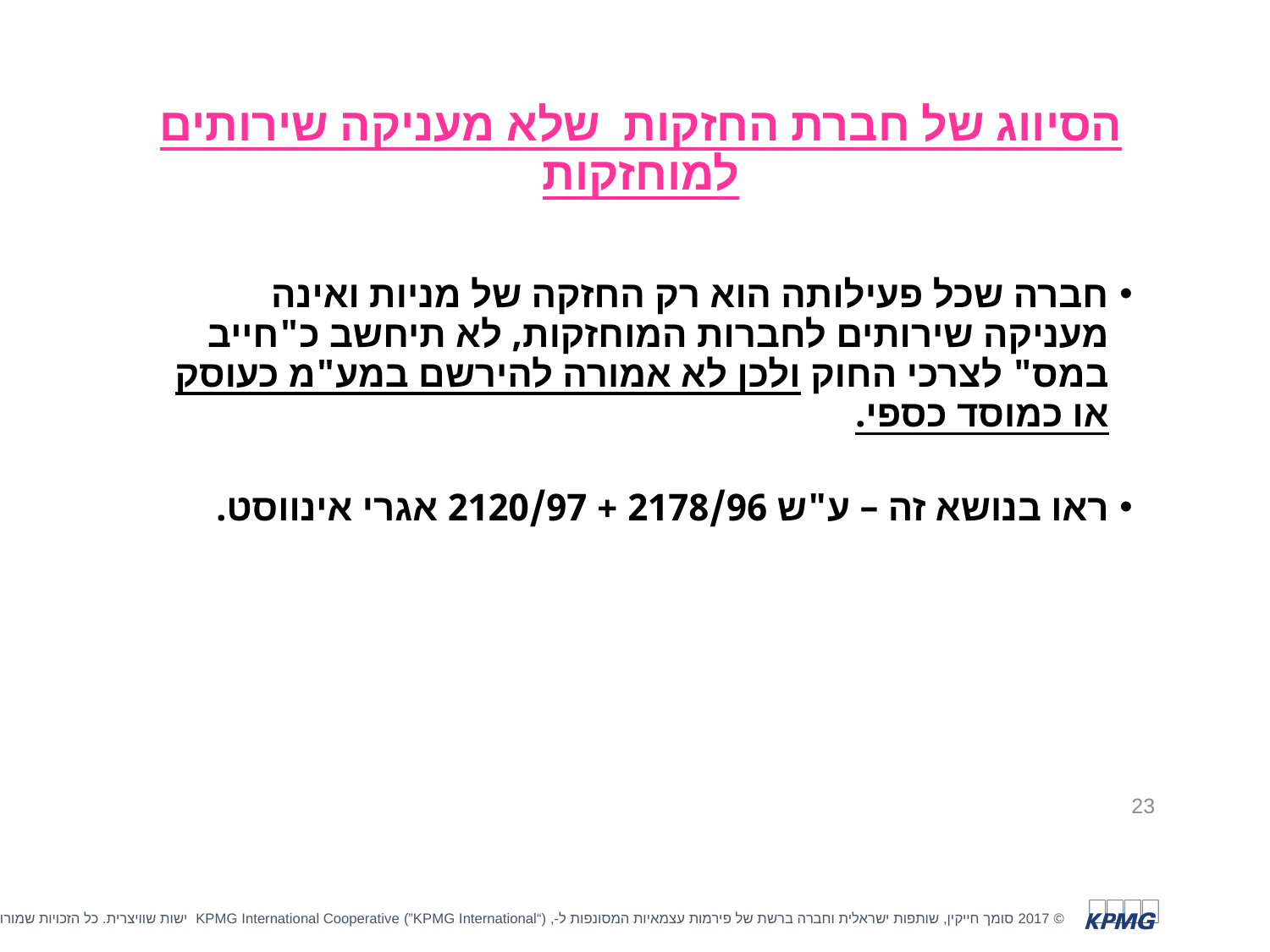

#
הסיווג של חברת החזקות  שלא מעניקה שירותים למוחזקות

חברה שכל פעילותה הוא רק החזקה של מניות ואינה מעניקה שירותים לחברות המוחזקות, לא תיחשב כ"חייב במס" לצרכי החוק ולכן לא אמורה להירשם במע"מ כעוסק או כמוסד כספי.
ראו בנושא זה – ע"ש 2178/96 + 2120/97 אגרי אינווסט.

23